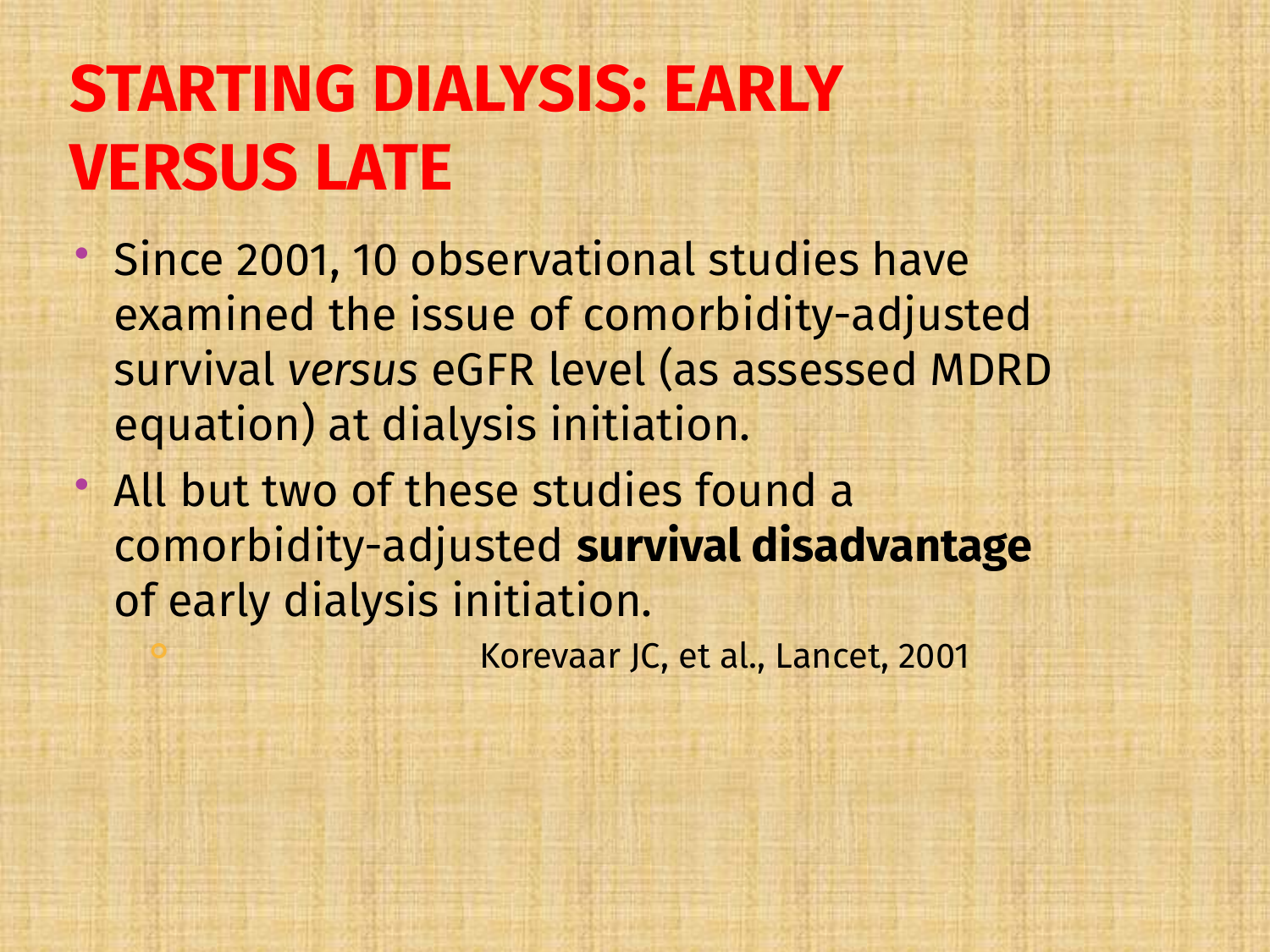

# STARTING dialysis: Early versus Late
Since 2001, 10 observational studies have examined the issue of comorbidity-adjusted survival versus eGFR level (as assessed MDRD equation) at dialysis initiation.
All but two of these studies found a comorbidity-adjusted survival disadvantage of early dialysis initiation.
                                Korevaar JC, et al., Lancet, 2001